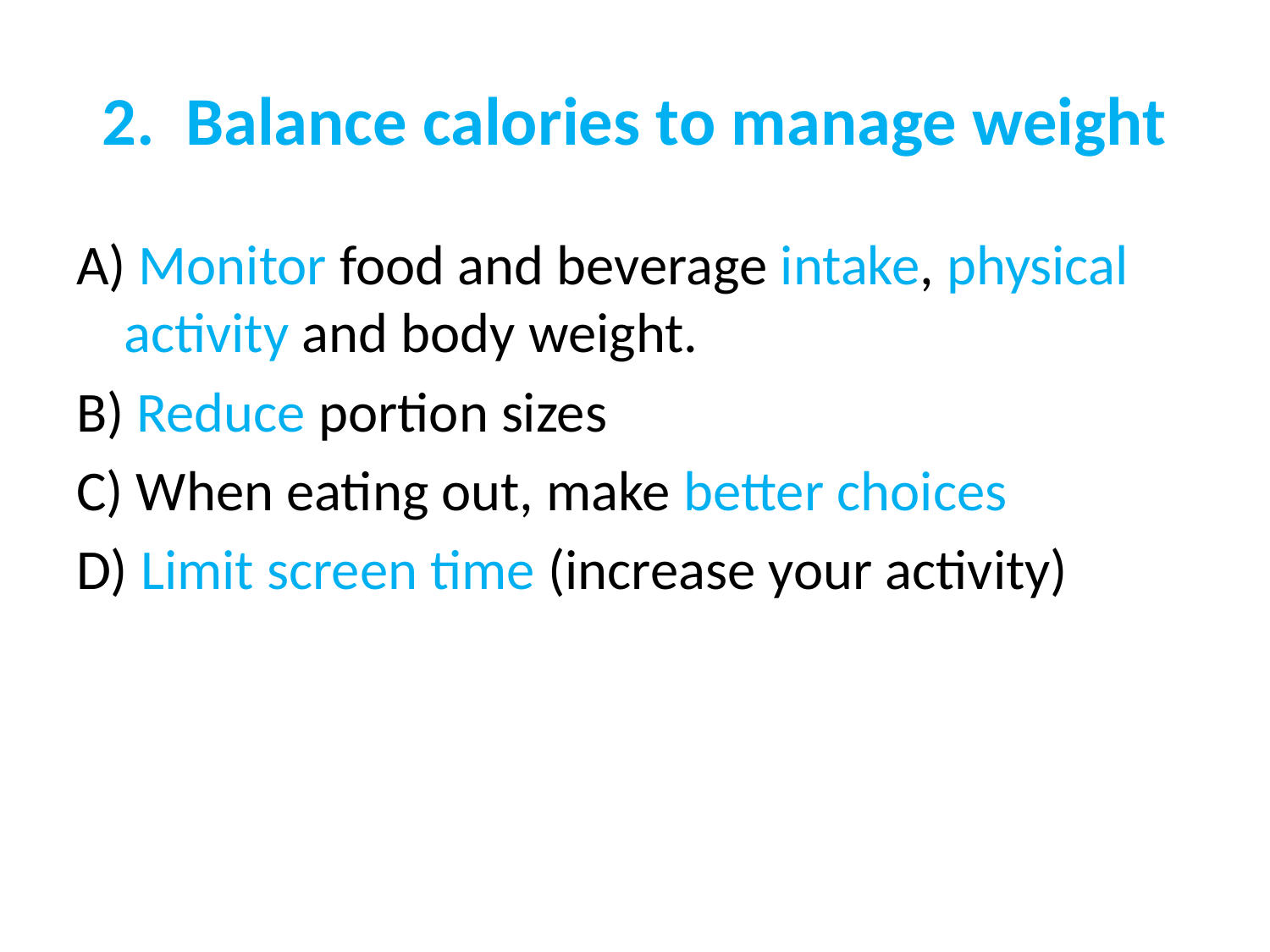

# 2.  Balance calories to manage weight
A) Monitor food and beverage intake, physical activity and body weight.
B) Reduce portion sizes
C) When eating out, make better choices
D) Limit screen time (increase your activity)